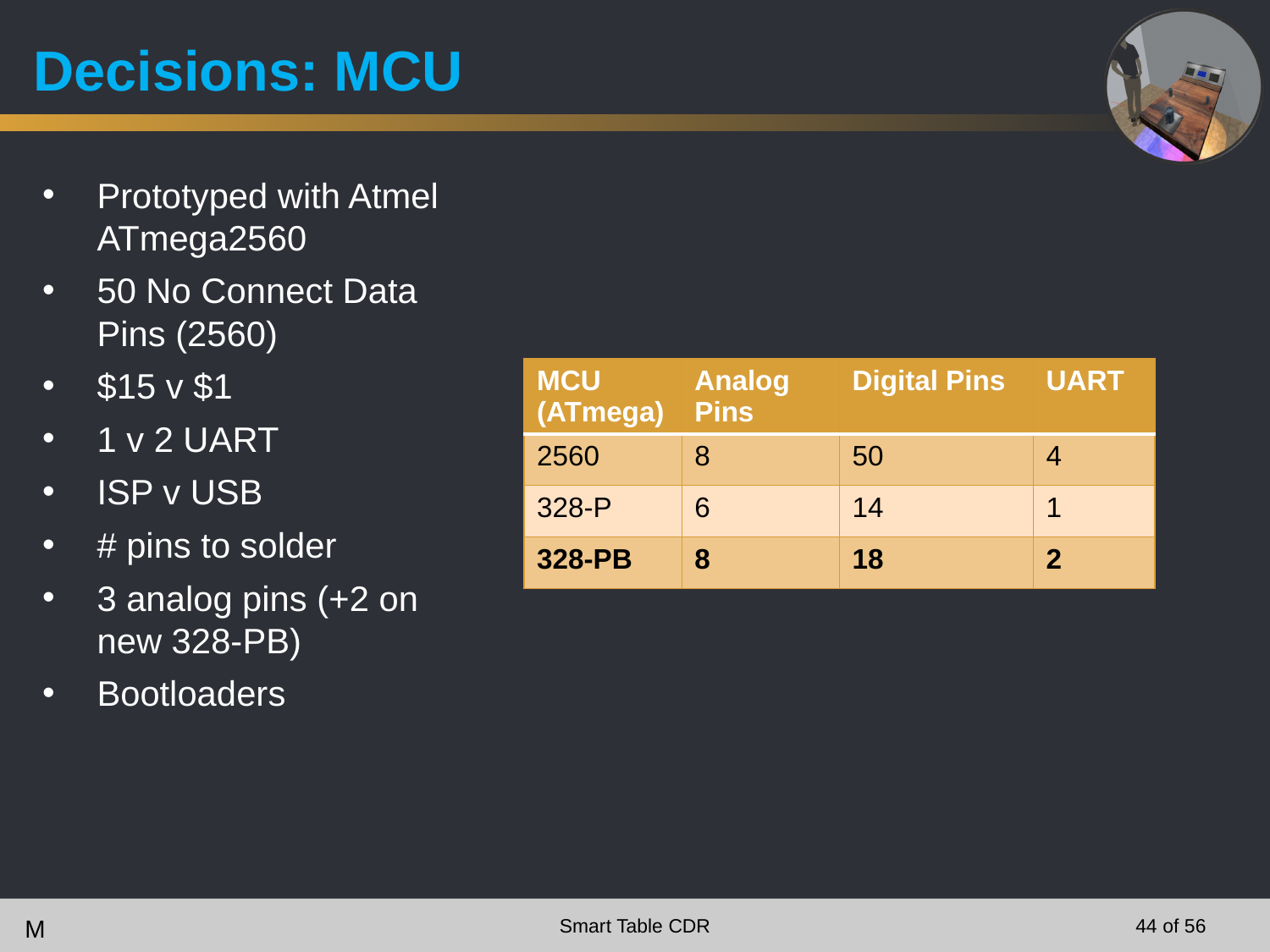

# Decisions: MCU
Prototyped with Atmel ATmega2560
50 No Connect Data Pins (2560)
$15 v $1
1 v 2 UART
ISP v USB
# pins to solder
3 analog pins (+2 on new 328-PB)
Bootloaders

| MCU (ATmega) | Analog Pins | Digital Pins | UART |
| --- | --- | --- | --- |
| 2560 | 8 | 50 | 4 |
| 328-P | 6 | 14 | 1 |
| 328-PB | 8 | 18 | 2 |
M